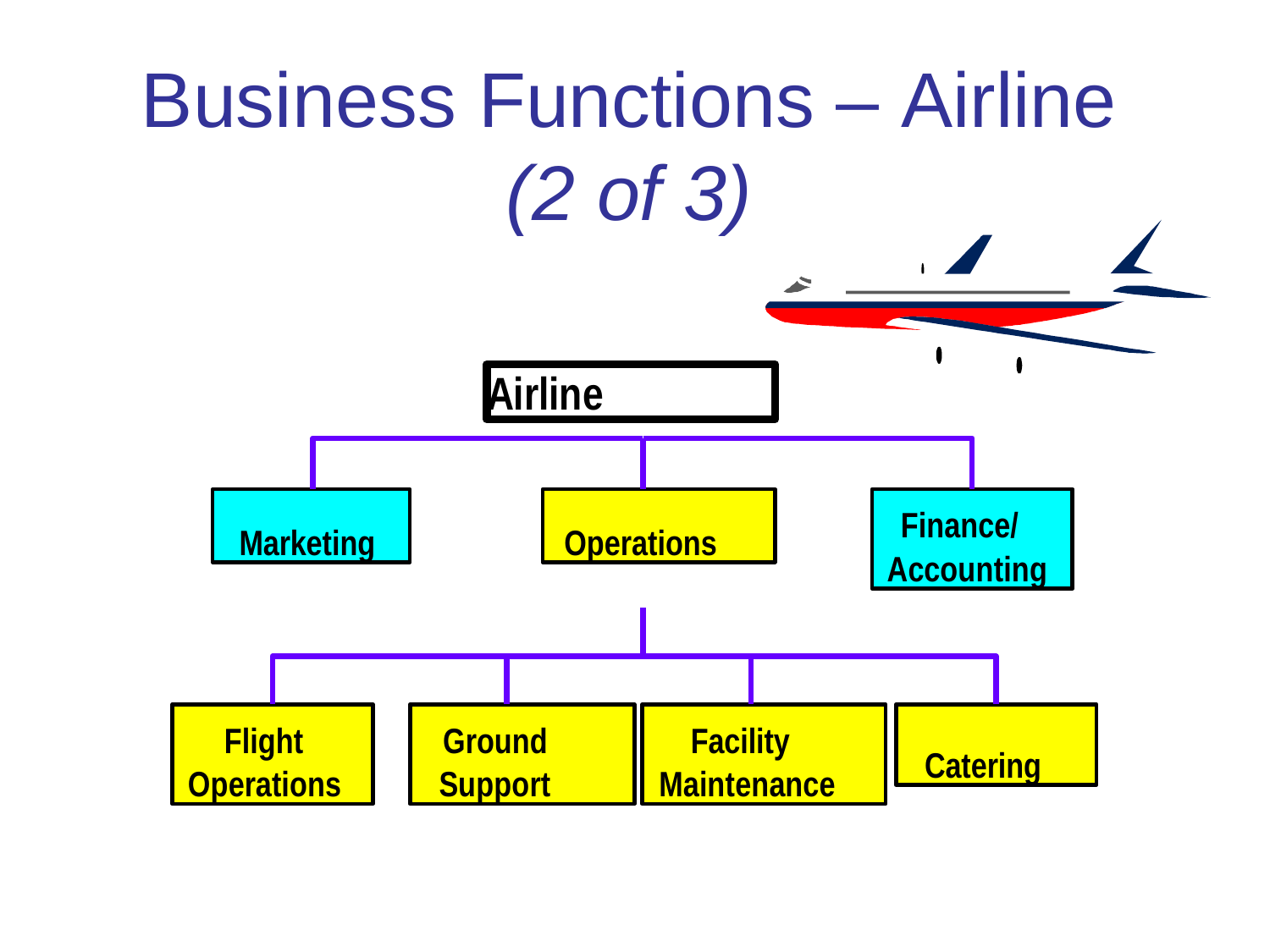

# Business Functions – Airline
(2	of 3)

Airline

Marketing
Operations
Finance/  Accounting

Flight  Operations
Ground  Support
Facility  Maintenance

Catering